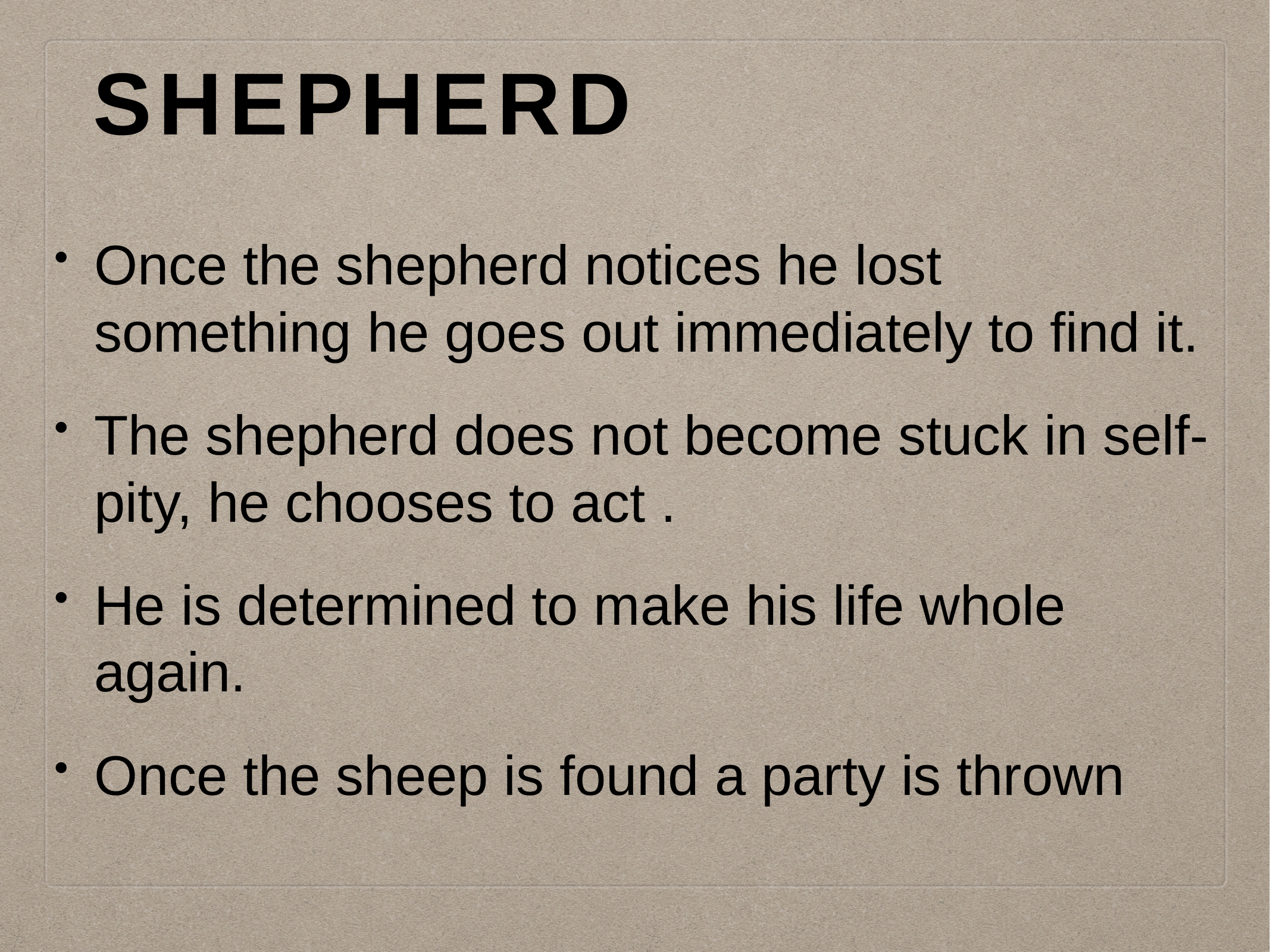

# Shepherd
Once the shepherd notices he lost something he goes out immediately to find it.
The shepherd does not become stuck in self-pity, he chooses to act .
He is determined to make his life whole again.
Once the sheep is found a party is thrown